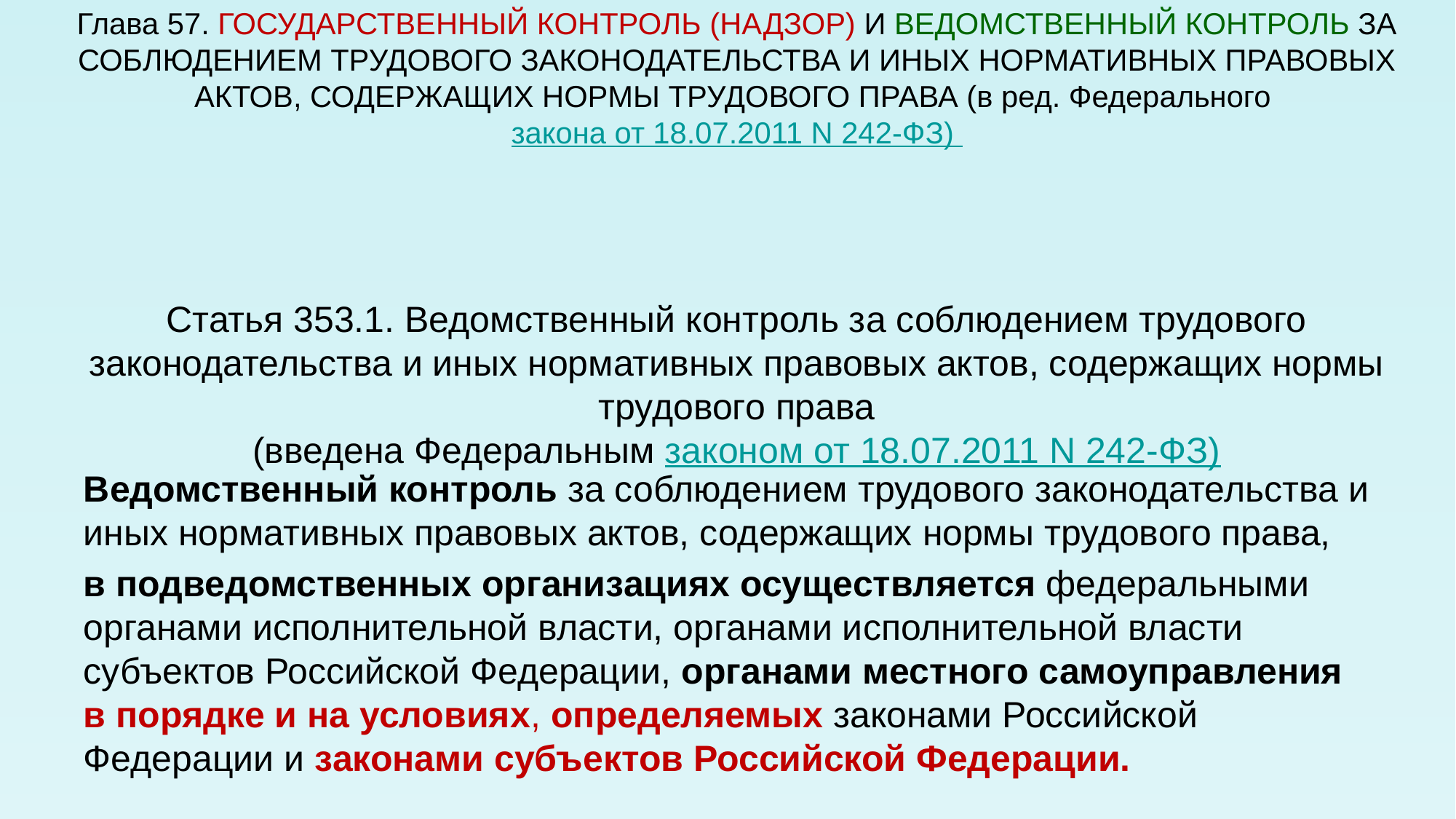

# Глава 57. ГОСУДАРСТВЕННЫЙ КОНТРОЛЬ (НАДЗОР) И ВЕДОМСТВЕННЫЙ КОНТРОЛЬ ЗА СОБЛЮДЕНИЕМ ТРУДОВОГО ЗАКОНОДАТЕЛЬСТВА И ИНЫХ НОРМАТИВНЫХ ПРАВОВЫХ АКТОВ, СОДЕРЖАЩИХ НОРМЫ ТРУДОВОГО ПРАВА (в ред. Федерального закона от 18.07.2011 N 242-ФЗ) Статья 353.1. Ведомственный контроль за соблюдением трудового законодательства и иных нормативных правовых актов, содержащих нормы трудового права (введена Федеральным законом от 18.07.2011 N 242-ФЗ)

Ведомственный контроль за соблюдением трудового законодательства и иных нормативных правовых актов, содержащих нормы трудового права,
в подведомственных организациях осуществляется федеральными органами исполнительной власти, органами исполнительной власти субъектов Российской Федерации, органами местного самоуправления в порядке и на условиях, определяемых законами Российской Федерации и законами субъектов Российской Федерации.